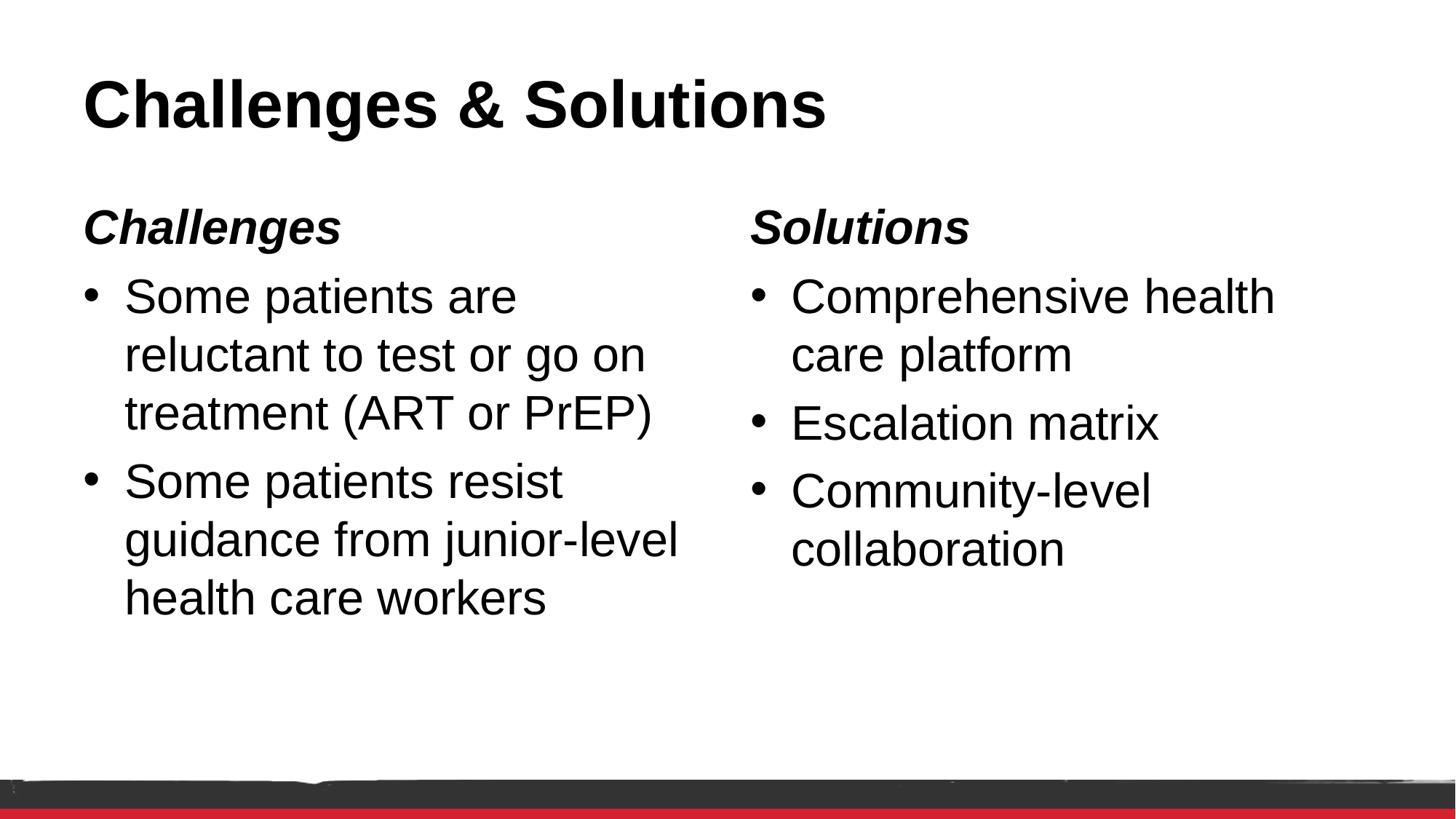

# Challenges & Solutions
Challenges
Solutions
Some patients are reluctant to test or go on treatment (ART or PrEP)
Some patients resist guidance from junior-level health care workers

Comprehensive health care platform
Escalation matrix
Community-level collaboration